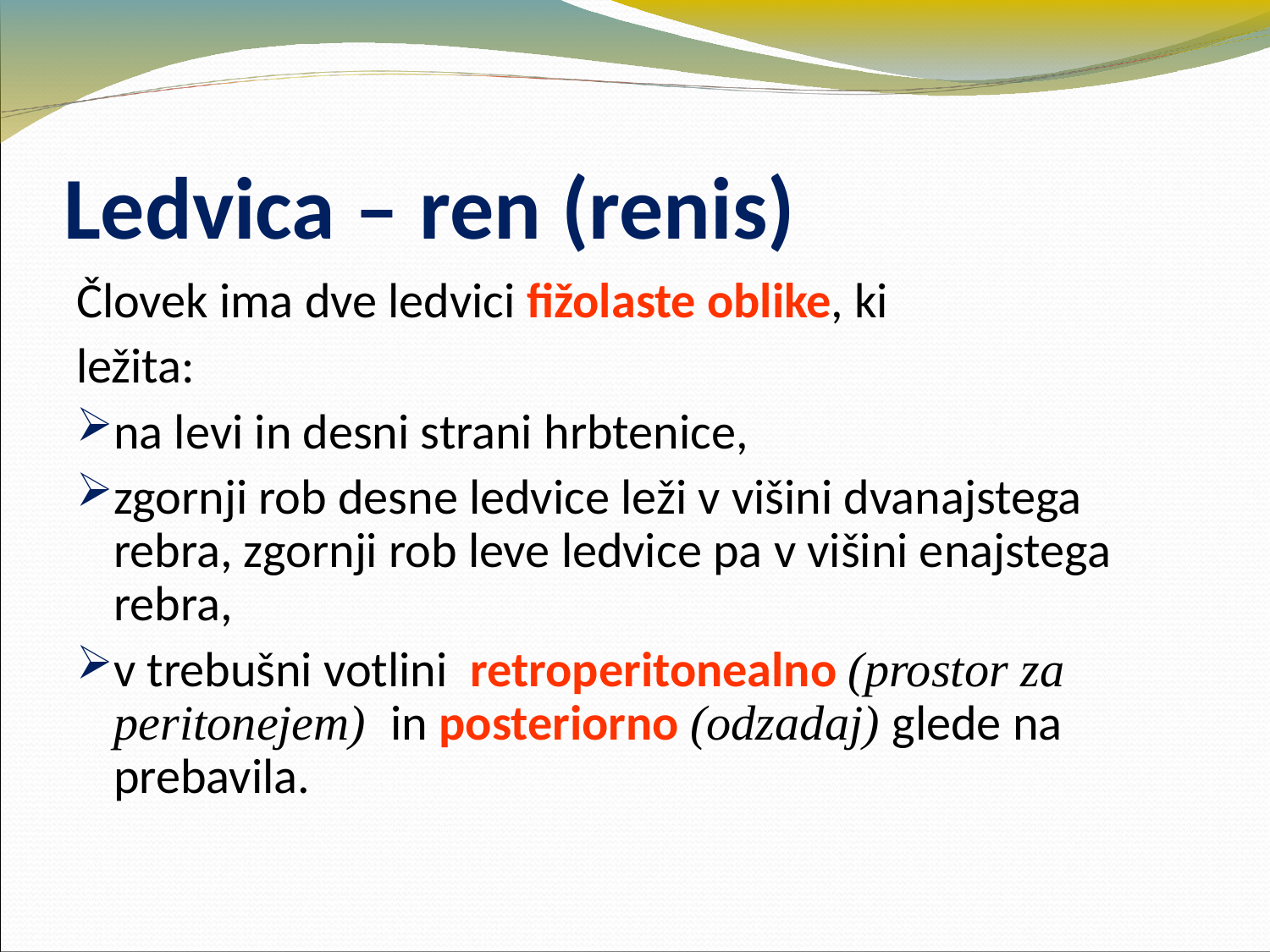

Ledvica – ren (renis)
Človek ima dve ledvici fižolaste oblike, ki
ležita:
na levi in desni strani hrbtenice,
zgornji rob desne ledvice leži v višini dvanajstega rebra, zgornji rob leve ledvice pa v višini enajstega rebra,
v trebušni votlini  retroperitonealno (prostor za peritonejem)  in posteriorno (odzadaj) glede na prebavila.